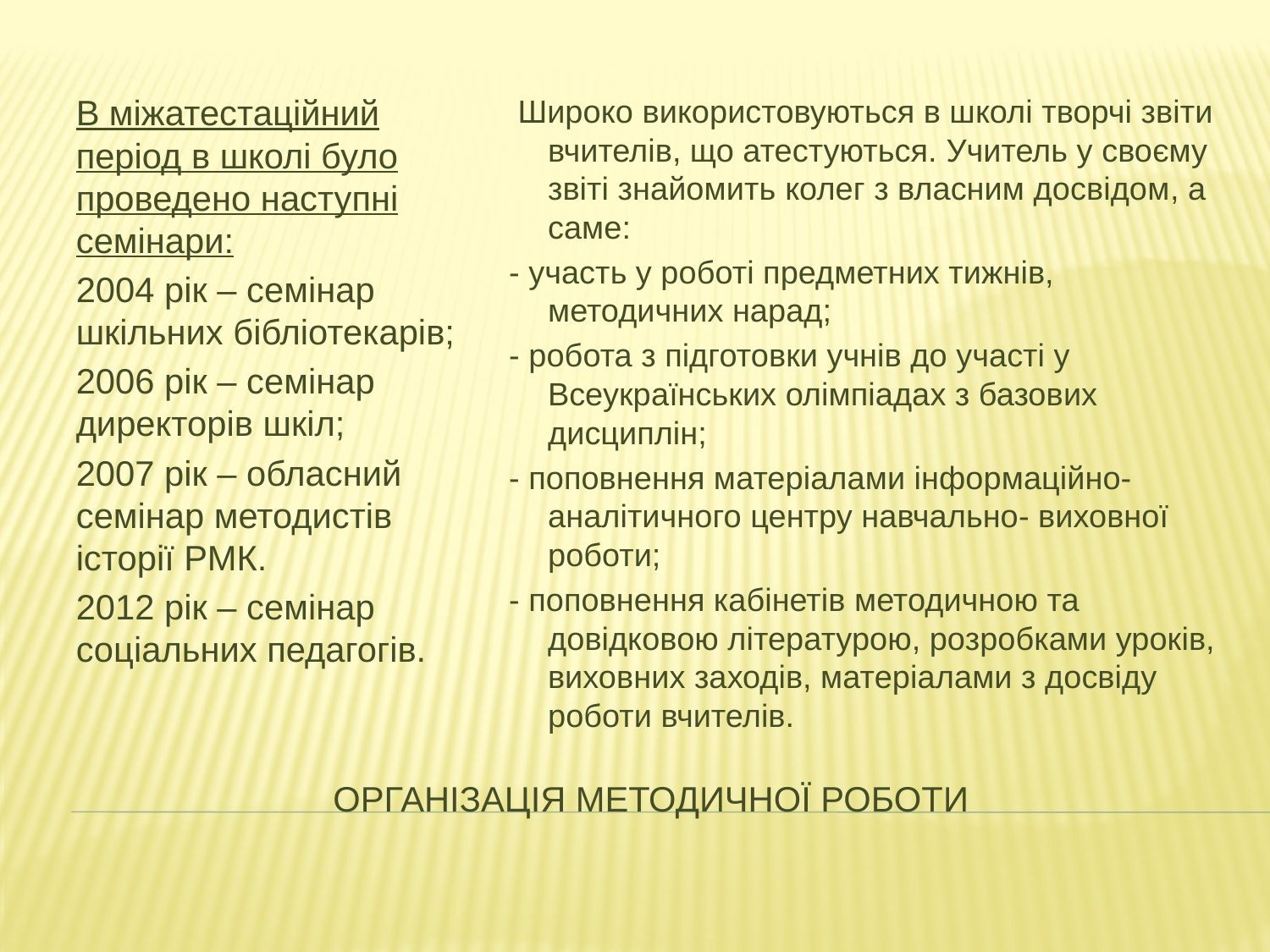

В міжатестаційний період в школі було проведено наступні семінари:
2004 рік – семінар шкільних бібліотекарів;
2006 рік – семінар директорів шкіл;
2007 рік – обласний семінар методистів історії РМК.
2012 рік – семінар соціальних педагогів.

 Широко використовуються в школі творчі звіти вчителів, що атестуються. Учитель у своєму звіті знайомить колег з власним досвідом, а саме:
- участь у роботі предметних тижнів, методичних нарад;
- робота з підготовки учнів до участі у Всеукраїнських олімпіадах з базових дисциплін;
- поповнення матеріалами інформаційно-аналітичного центру навчально- виховної роботи;
- поповнення кабінетів методичною та довідковою літературою, розробками уроків, виховних заходів, матеріалами з досвіду роботи вчителів.
# Організація методичної роботи